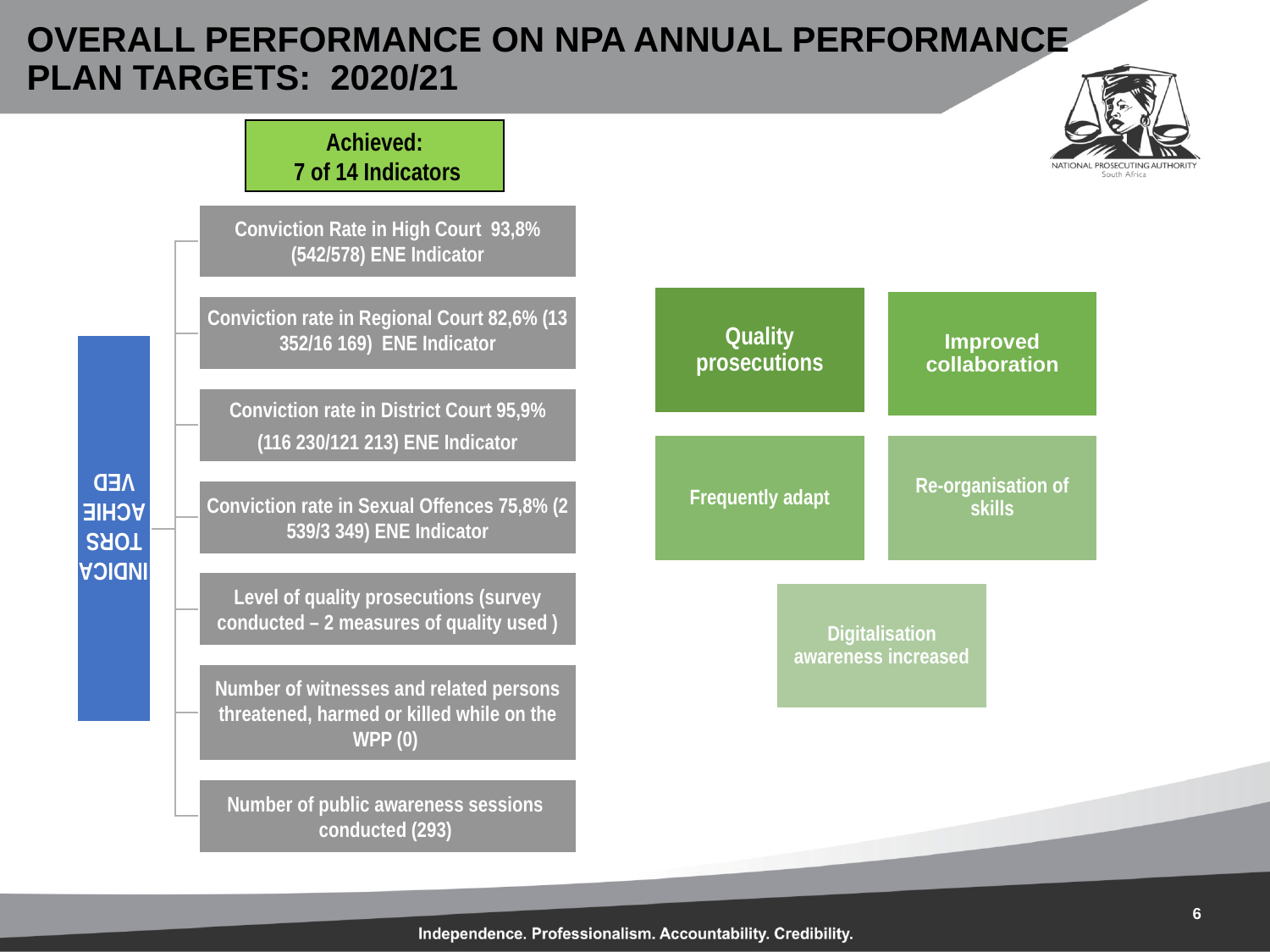

# OVERALL PERFORMANCE ON NPA ANNUAL PERFORMANCE PLAN TARGETS:  2020/21
Achieved:
 7 of 14 Indicators

INDICATORS ACHIEVED
Conviction Rate in High Court  93,8% (542/578) ENE Indicator

Conviction rate in Regional Court 82,6% (13 352/16 169)  ENE Indicator

Conviction rate in District Court 95,9%
(116 230/121 213) ENE Indicator
Conviction rate in Sexual Offences 75,8% (2 539/3 349) ENE Indicator
Level of quality prosecutions (survey conducted – 2 measures of quality used )
Number of witnesses and related persons threatened, harmed or killed while on the WPP (0)
Number of public awareness sessions  conducted (293)
Quality prosecutions
Improved collaboration
Frequently adapt
Re-organisation of skills
Digitalisation awareness increased
6